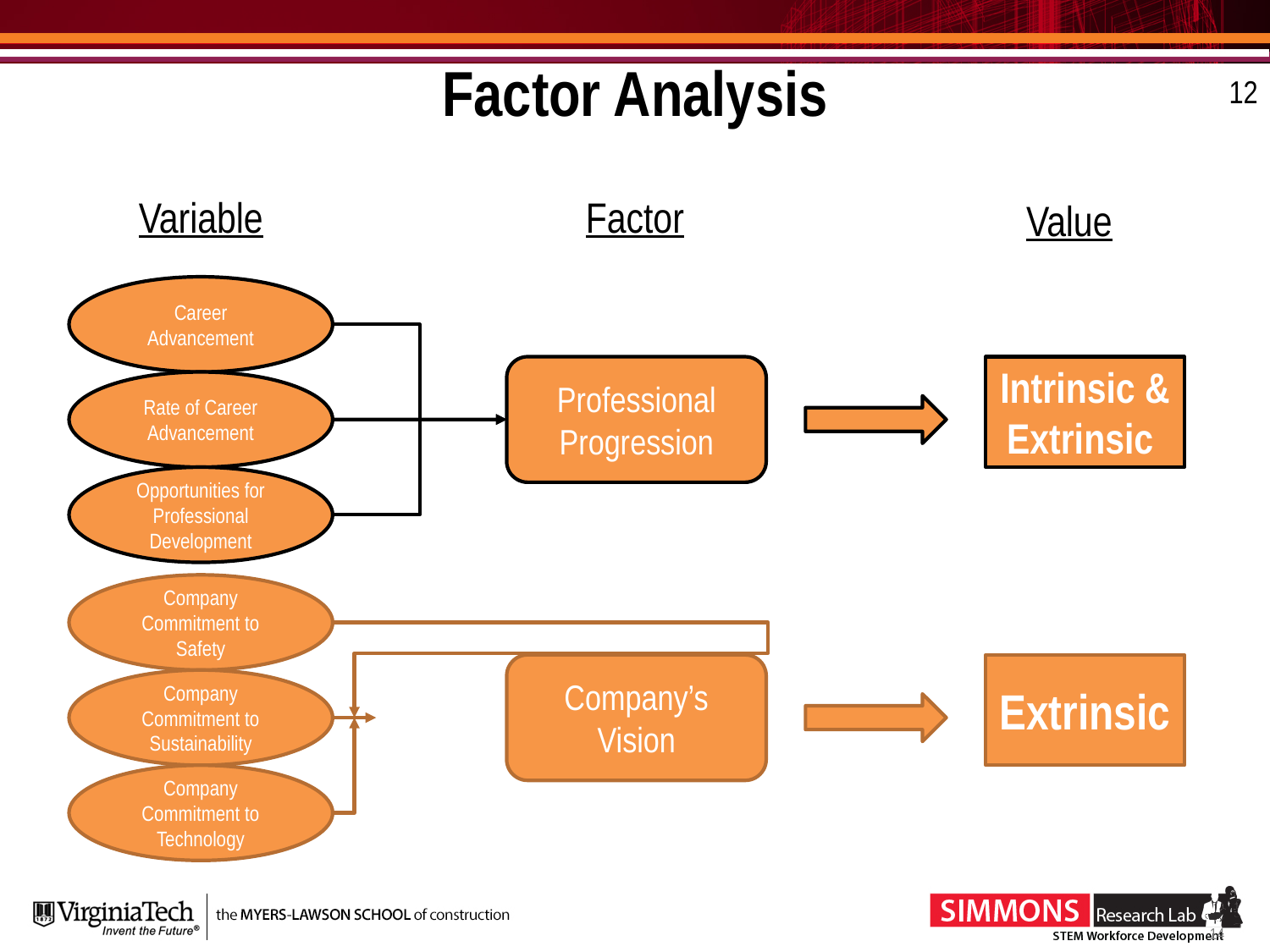

# Factor Analysis
12
Factor
Variable
Value
Career Advancement
Professional Progression
Intrinsic & Extrinsic
Rate of Career Advancement

Opportunities for Professional Development
Company Commitment to Safety
Company’s Vision
Extrinsic
Company Commitment to Sustainability

Company Commitment to Technology
14